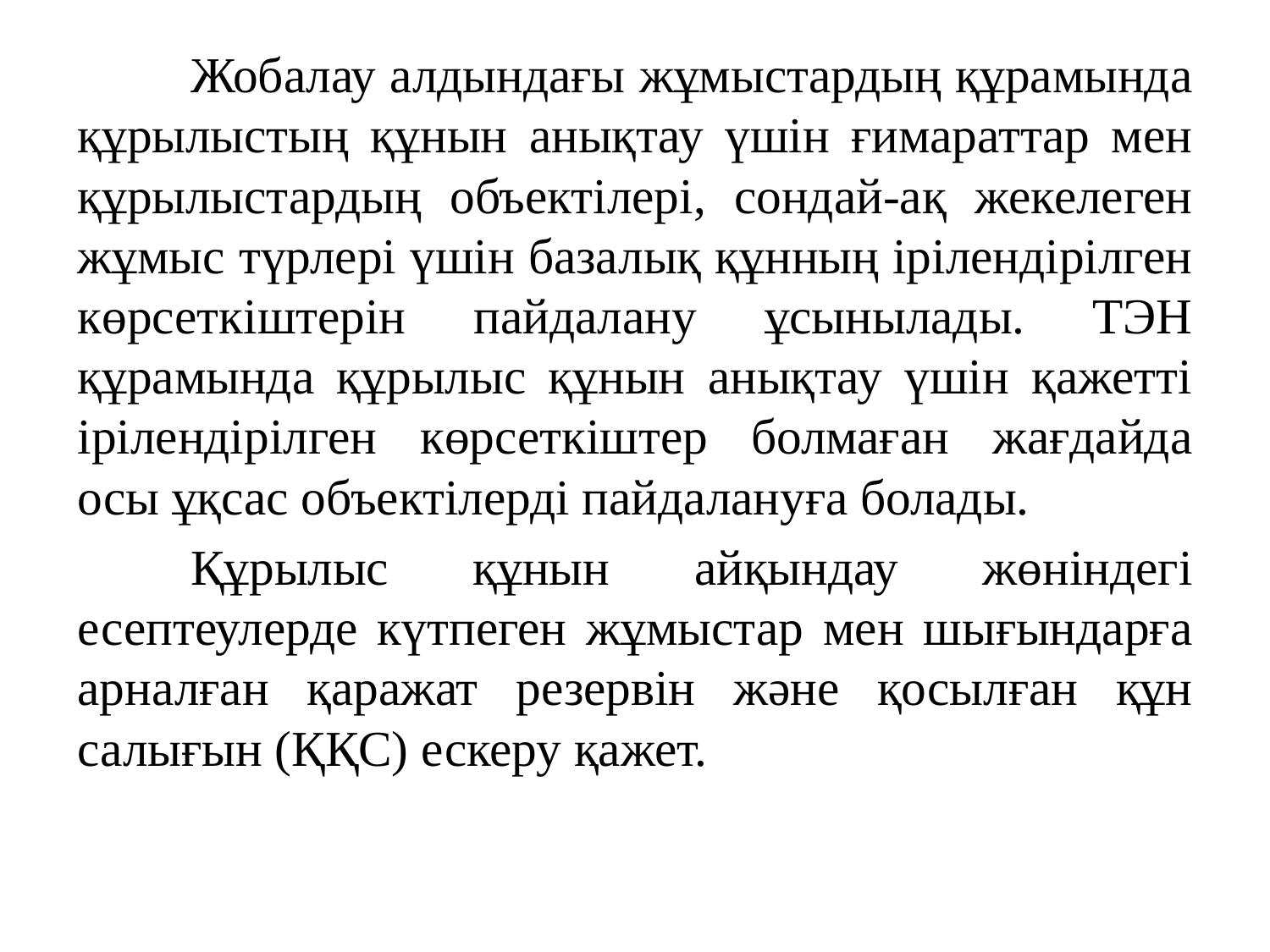

Жобалау алдындағы жұмыстардың құрамында құрылыстың құнын анықтау үшін ғимараттар мен құрылыстардың объектілері, сондай-ақ жекелеген жұмыс түрлері үшін базалық құнның ірілендірілген көрсеткіштерін пайдалану ұсынылады. ТЭН құрамында құрылыс құнын анықтау үшін қажетті ірілендірілген көрсеткіштер болмаған жағдайда осы ұқсас объектілерді пайдалануға болады.
	Құрылыс құнын айқындау жөніндегі есептеулерде күтпеген жұмыстар мен шығындарға арналған қаражат резервін және қосылған құн салығын (ҚҚС) ескеру қажет.